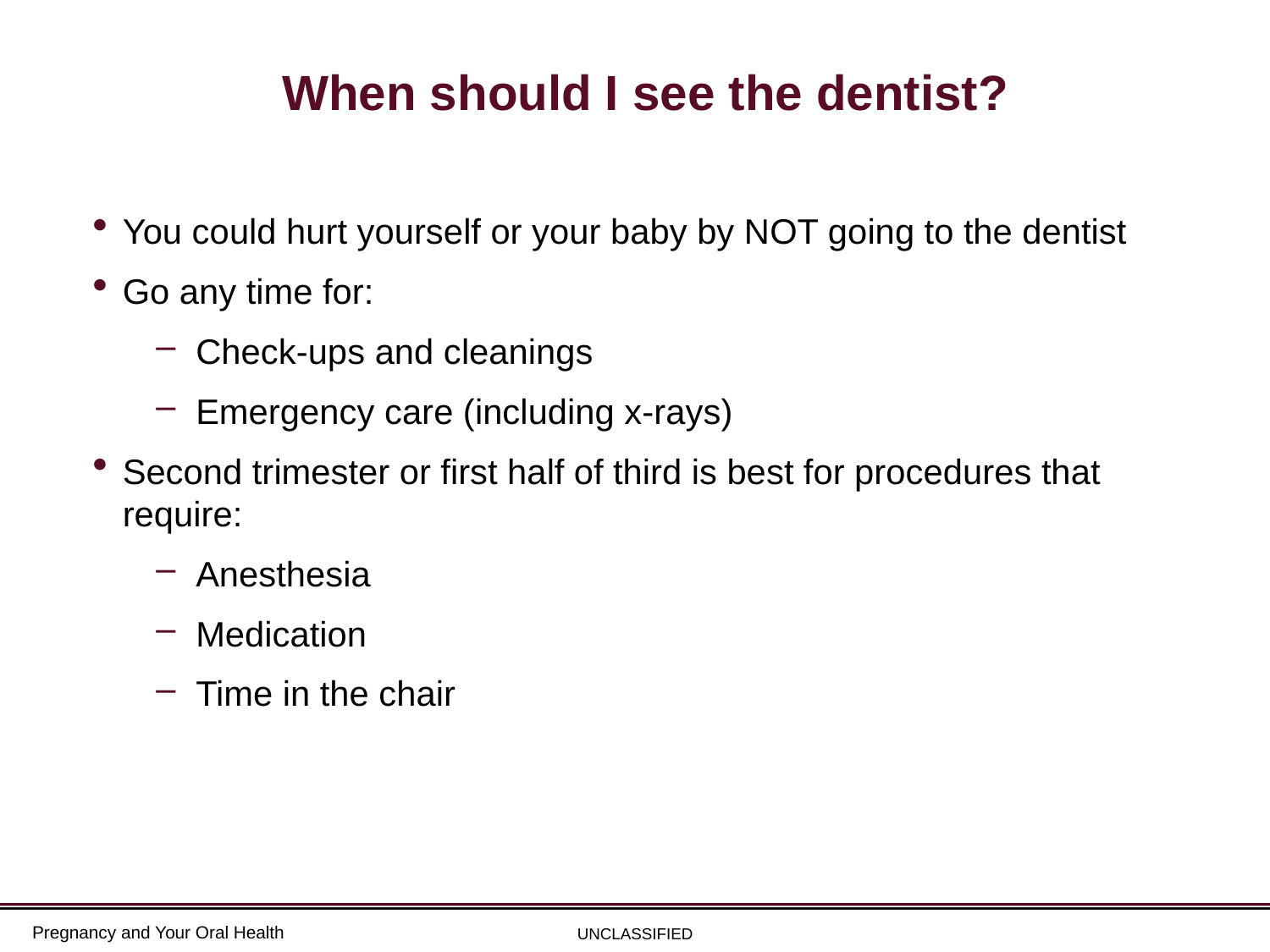

# When should I see the dentist?
You could hurt yourself or your baby by NOT going to the dentist
Go any time for:
Check-ups and cleanings
Emergency care (including x-rays)
Second trimester or first half of third is best for procedures that require:
Anesthesia
Medication
Time in the chair